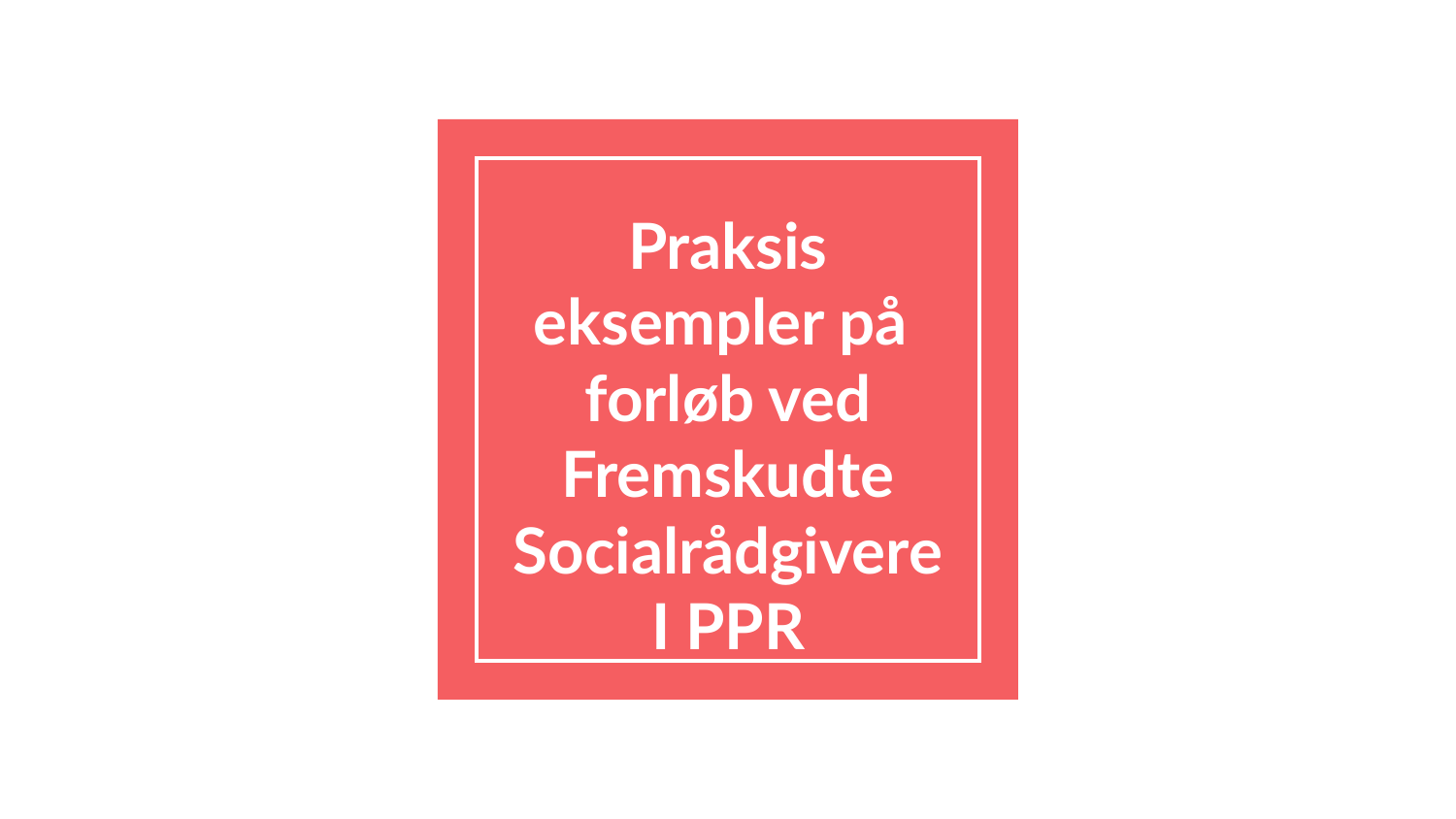

# Praksis eksempler på  forløb ved Fremskudte Socialrådgivere
I PPR